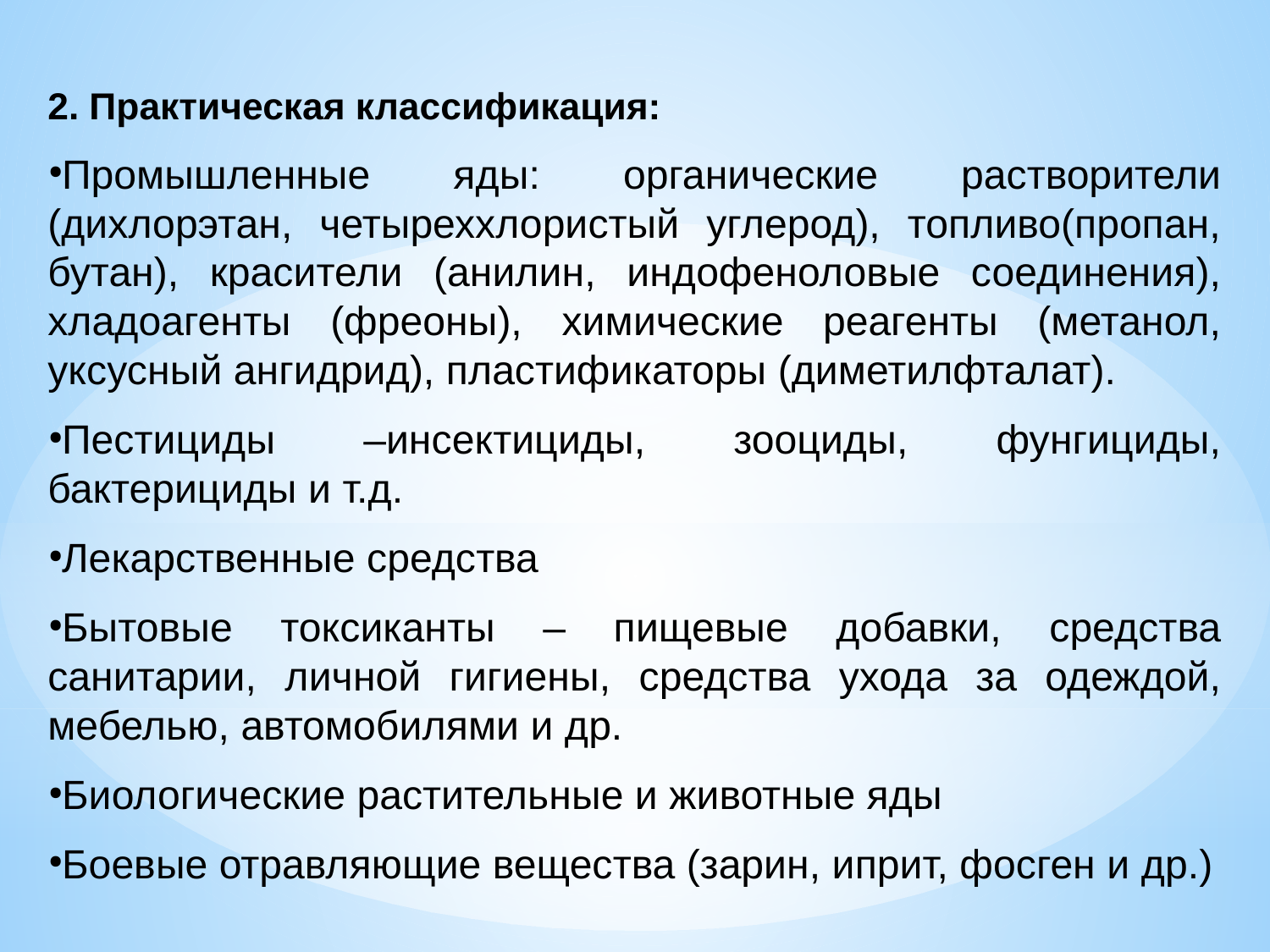

2. Практическая классификация:
Промышленные яды: органические растворители (дихлорэтан, четыреххлористый углерод), топливо(пропан, бутан), красители (анилин, индофеноловые соединения), хладоагенты (фреоны), химические реагенты (метанол, уксусный ангидрид), пластификаторы (диметилфталат).
Пестициды –инсектициды, зооциды, фунгициды, бактерициды и т.д.
Лекарственные средства
Бытовые токсиканты – пищевые добавки, средства санитарии, личной гигиены, средства ухода за одеждой, мебелью, автомобилями и др.
Биологические растительные и животные яды
Боевые отравляющие вещества (зарин, иприт, фосген и др.)